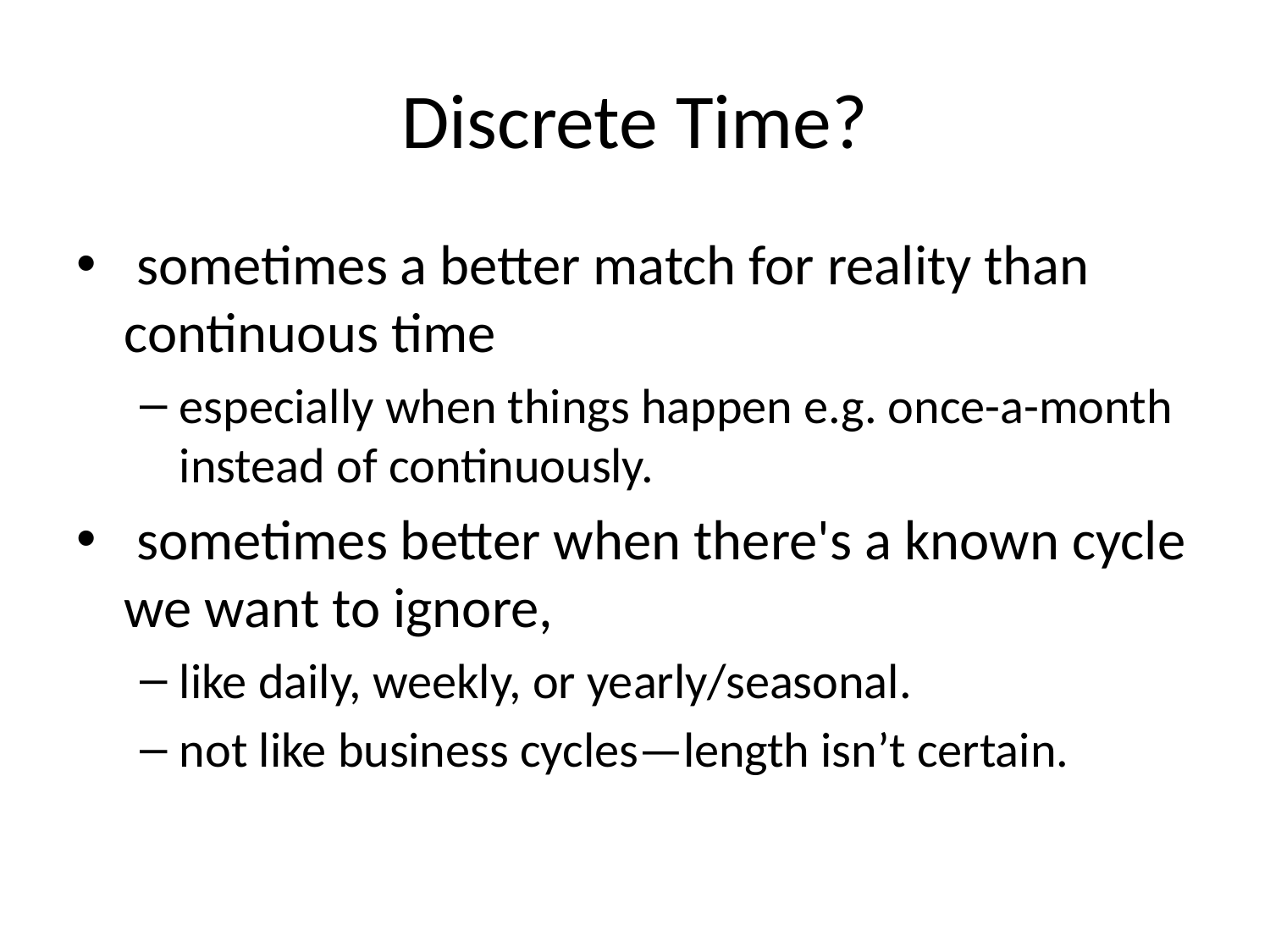

# Discrete Time?
 sometimes a better match for reality than continuous time
especially when things happen e.g. once-a-month instead of continuously.
 sometimes better when there's a known cycle we want to ignore,
like daily, weekly, or yearly/seasonal.
not like business cycles—length isn’t certain.